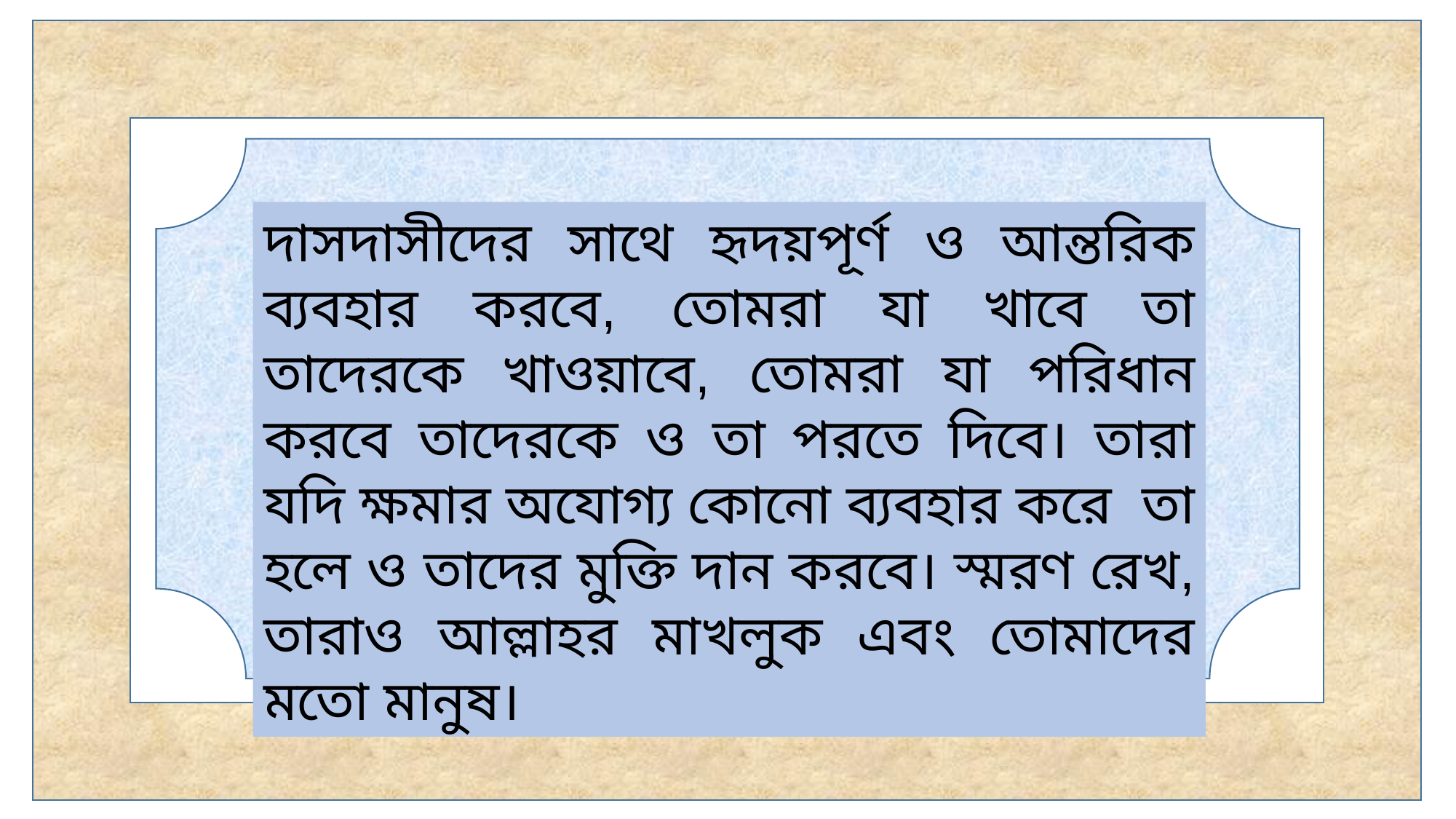

দাসদাসীদের সাথে হৃদয়পূর্ণ ও আন্তরিক ব্যবহার করবে, তোমরা যা খাবে তা তাদেরকে খাওয়াবে, তোমরা যা পরিধান করবে তাদেরকে ও তা পরতে দিবে। তারা যদি ক্ষমার অযোগ্য কোনো ব্যবহার করে  তা হলে ও তাদের মুক্তি দান করবে। স্মরণ রেখ, তারাও আল্লাহর মাখলুক এবং তোমাদের মতো মানুষ।